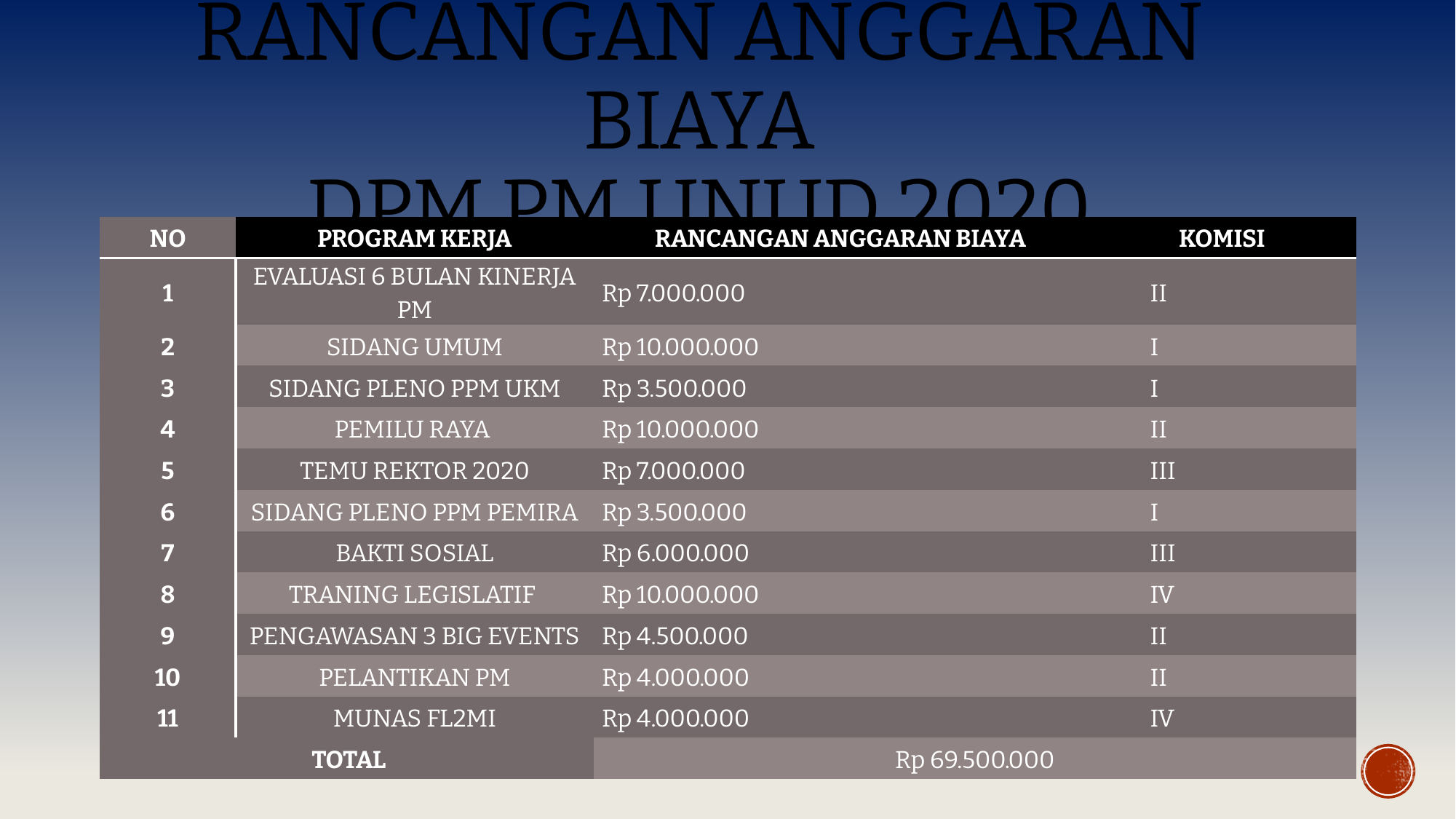

# RANCANGAN ANGGARAN BIAYA DPM PM UNUD 2020
| NO | PROGRAM KERJA | RANCANGAN ANGGARAN BIAYA | KOMISI |
| --- | --- | --- | --- |
| 1 | EVALUASI 6 BULAN KINERJA PM | Rp 7.000.000 | II |
| 2 | SIDANG UMUM | Rp 10.000.000 | I |
| 3 | SIDANG PLENO PPM UKM | Rp 3.500.000 | I |
| 4 | PEMILU RAYA | Rp 10.000.000 | II |
| 5 | TEMU REKTOR 2020 | Rp 7.000.000 | III |
| 6 | SIDANG PLENO PPM PEMIRA | Rp 3.500.000 | I |
| 7 | BAKTI SOSIAL | Rp 6.000.000 | III |
| 8 | TRANING LEGISLATIF | Rp 10.000.000 | IV |
| 9 | PENGAWASAN 3 BIG EVENTS | Rp 4.500.000 | II |
| 10 | PELANTIKAN PM | Rp 4.000.000 | II |
| 11 | MUNAS FL2MI | Rp 4.000.000 | IV |
| TOTAL |  | Rp 69.500.000 |  |